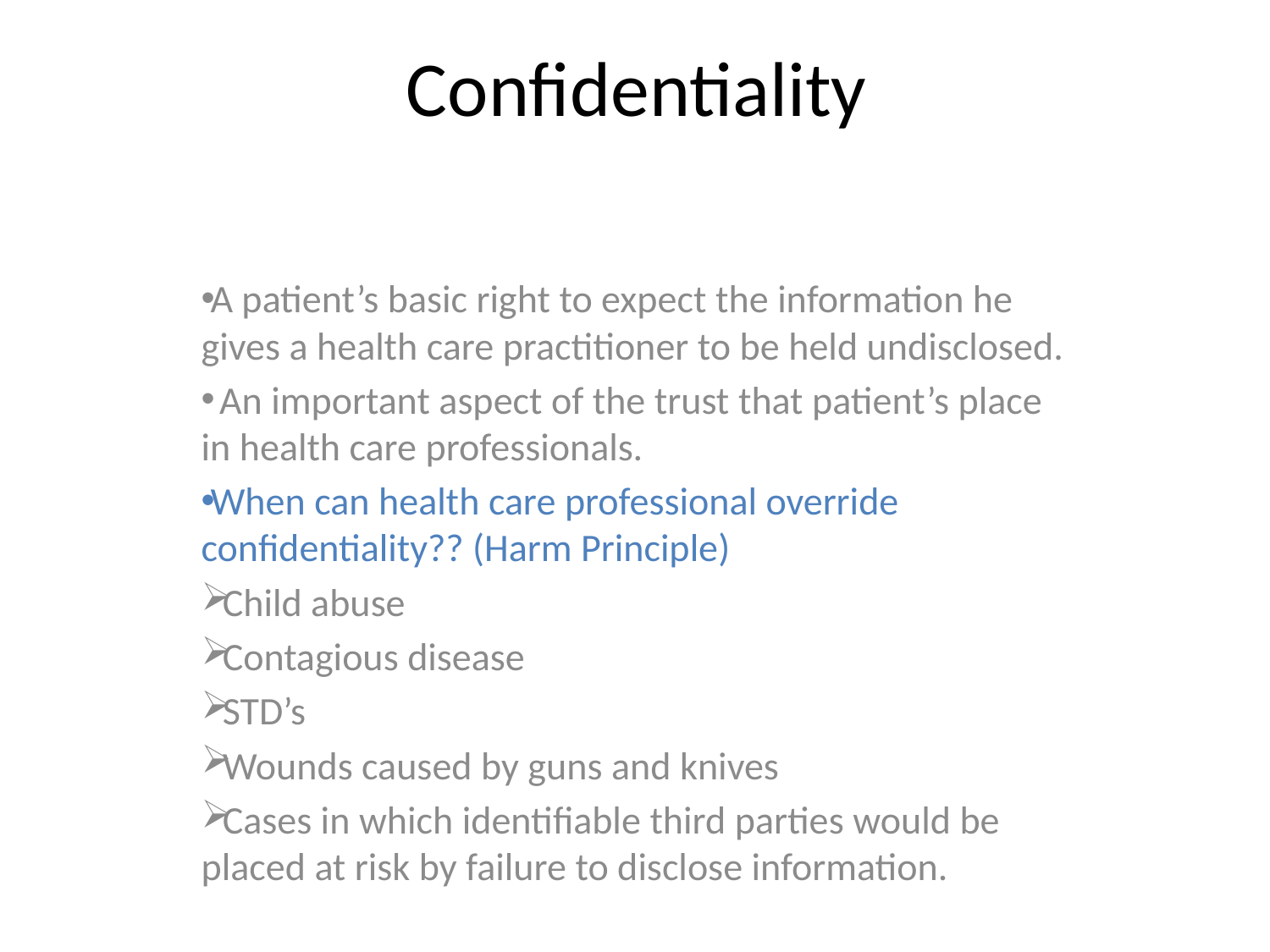

# Confidentiality
A patient’s basic right to expect the information he gives a health care practitioner to be held undisclosed.
 An important aspect of the trust that patient’s place in health care professionals.
When can health care professional override confidentiality?? (Harm Principle)
Child abuse
Contagious disease
STD’s
Wounds caused by guns and knives
Cases in which identifiable third parties would be placed at risk by failure to disclose information.